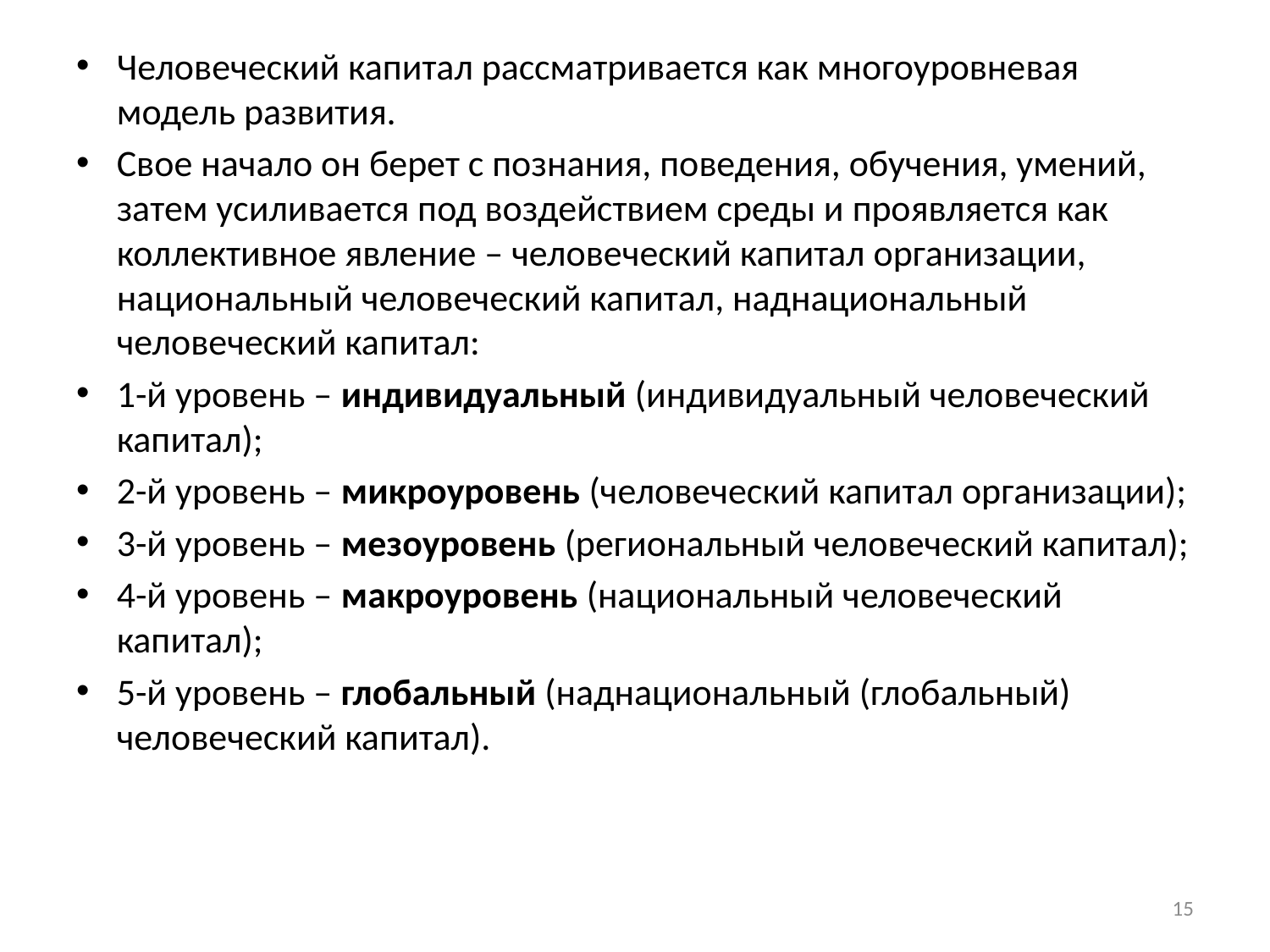

Человеческий капитал рассматривается как многоуровневая модель развития.
Свое начало он берет с познания, поведения, обучения, умений, затем усиливается под воздействием среды и проявляется как коллективное явление – человеческий капитал организации, национальный человеческий капитал, наднациональный человеческий капитал:
1-й уровень – индивидуальный (индивидуальный человеческий капитал);
2-й уровень – микроуровень (человеческий капитал организации);
3-й уровень – мезоуровень (региональный человеческий капитал);
4-й уровень – макроуровень (национальный человеческий капитал);
5-й уровень – глобальный (наднациональный (глобальный) человеческий капитал).

#
15